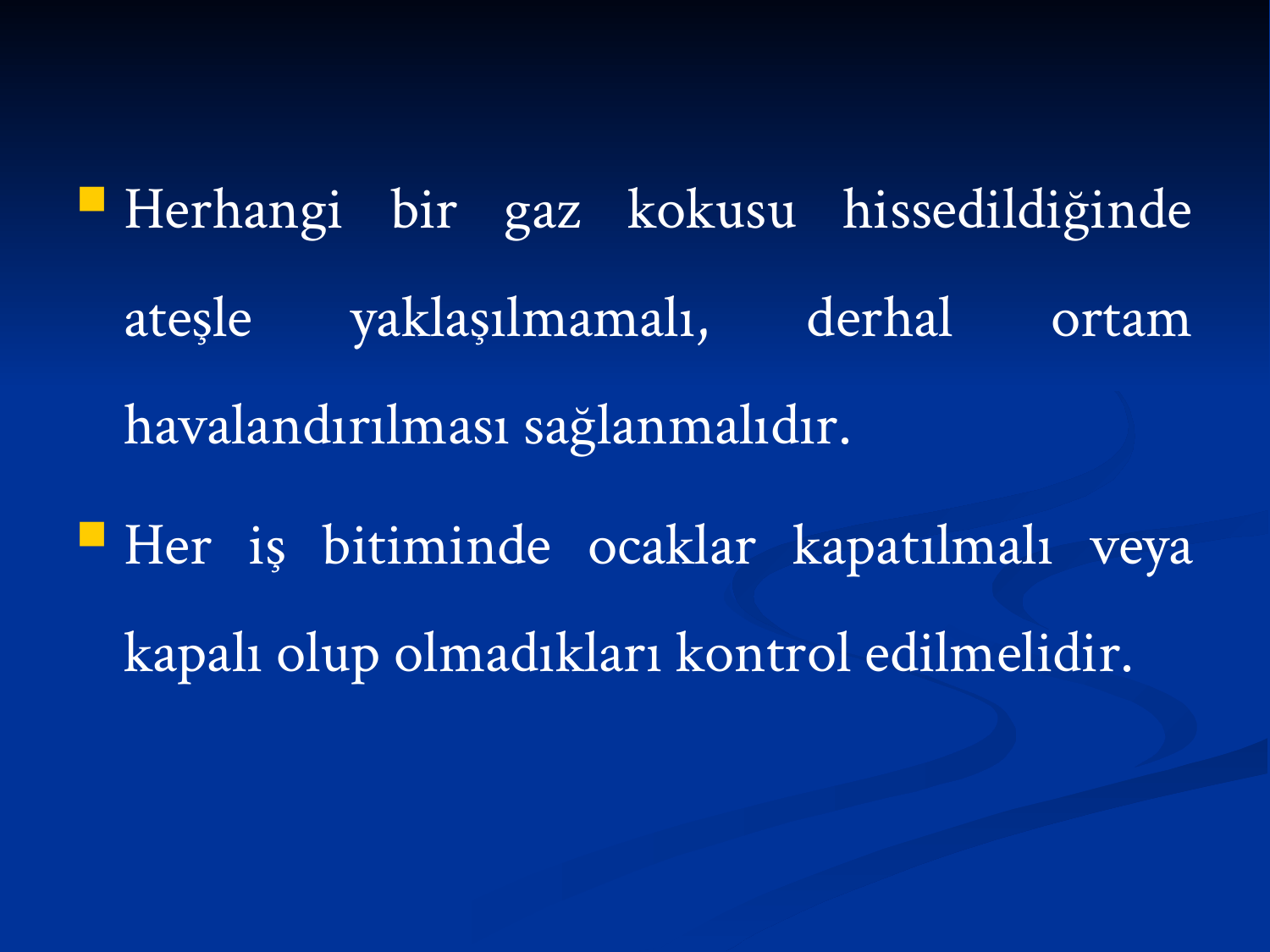

Herhangi bir gaz kokusu hissedildiğinde ateşle yaklaşılmamalı, derhal ortam havalandırılması sağlanmalıdır.
Her iş bitiminde ocaklar kapatılmalı veya kapalı olup olmadıkları kontrol edilmelidir.